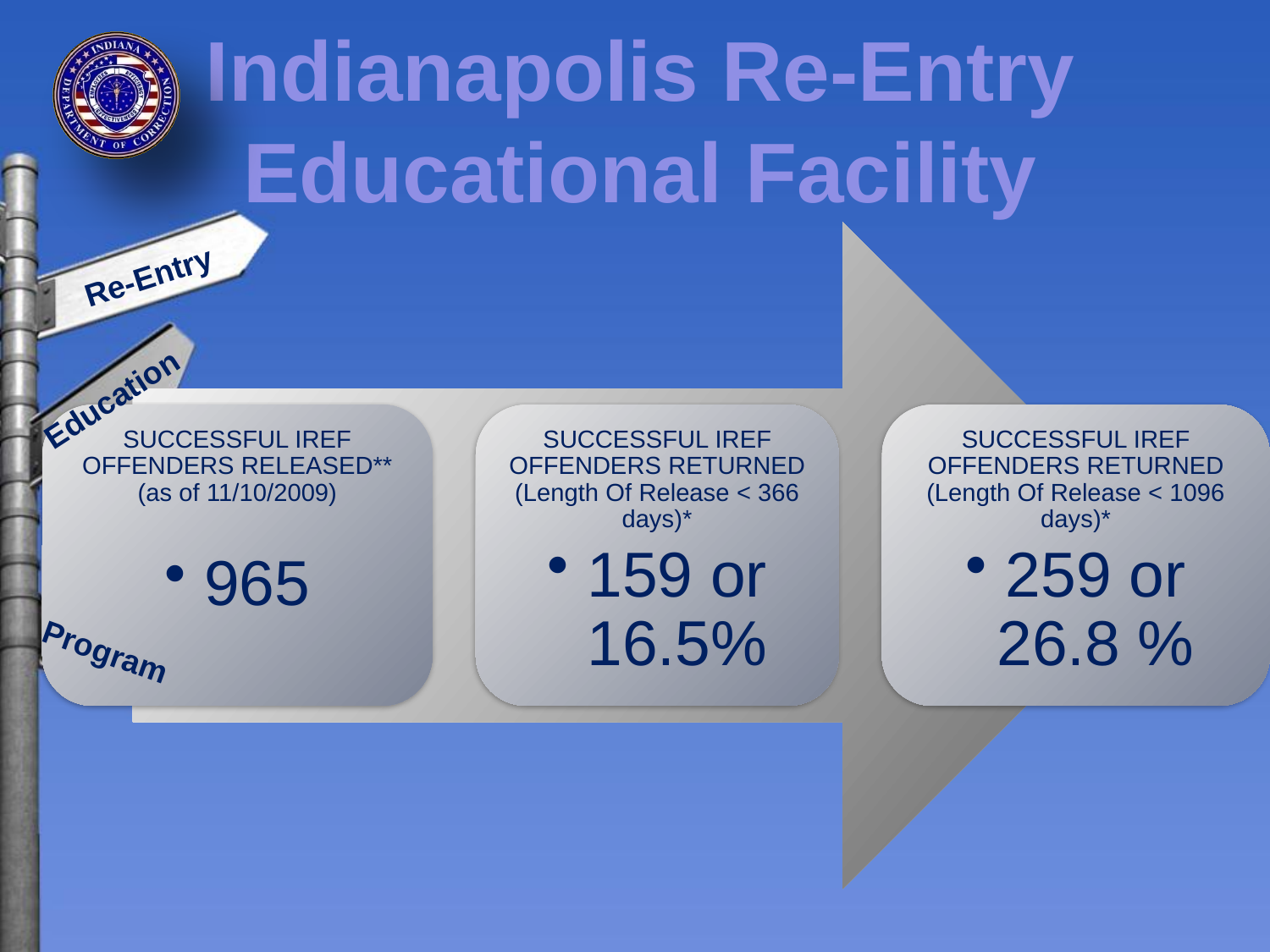

Indianapolis Re-Entry Educational Facility

SUCCESSFUL IREF OFFENDERS RELEASED** (as of 11/10/2009)

965
SUCCESSFUL IREF OFFENDERS RETURNED (Length Of Release < 366 days)*
159 or 16.5%
SUCCESSFUL IREF OFFENDERS RETURNED (Length Of Release < 1096 days)*
259 or 26.8 %
Re-Entry
   Education
Program